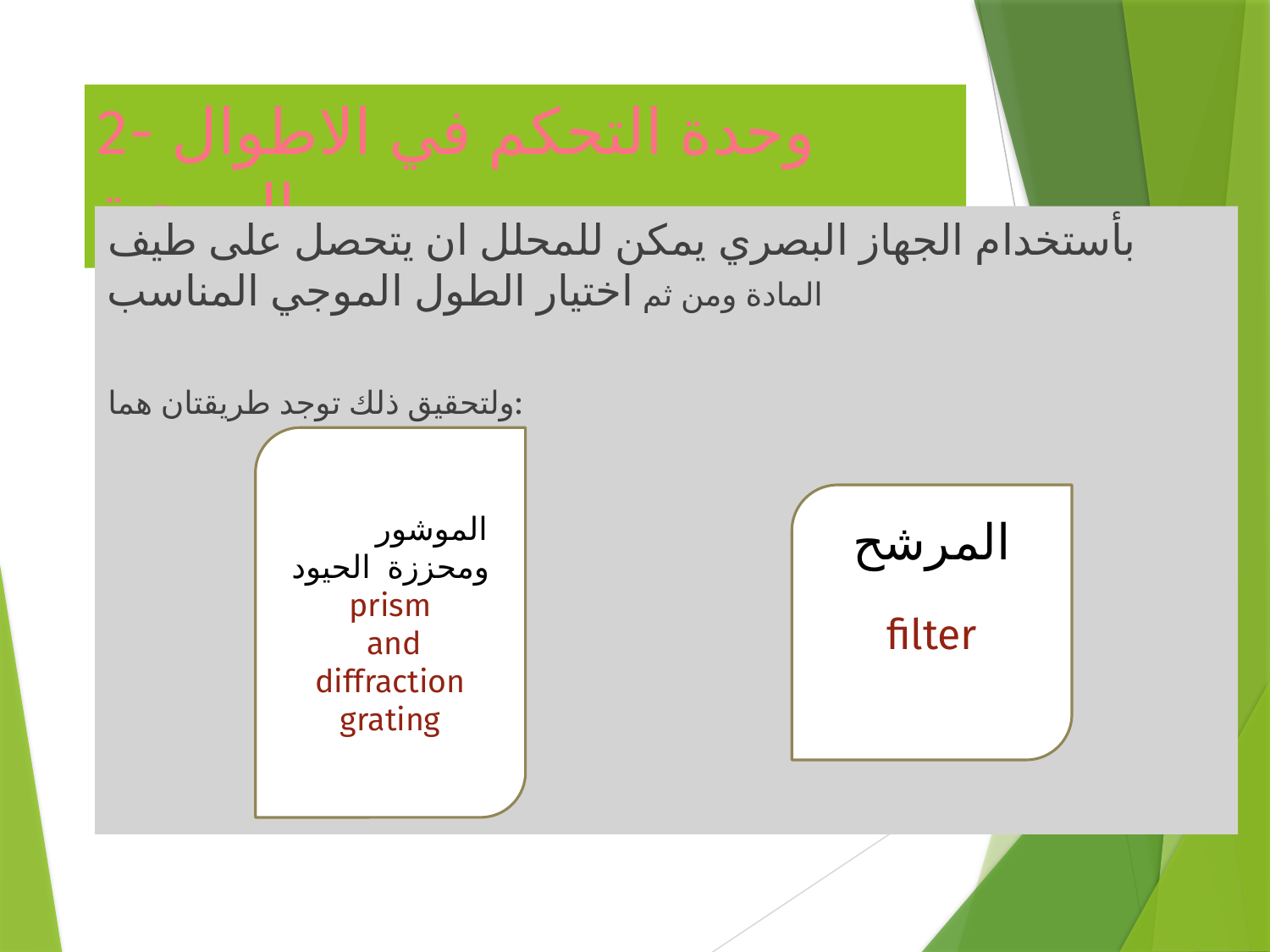

# 2- وحدة التحكم في الاطوال الموجية
بأستخدام الجهاز البصري يمكن للمحلل ان يتحصل على طيف المادة ومن ثم اختيار الطول الموجي المناسب
ولتحقيق ذلك توجد طريقتان هما:

  الموشور         ومحززة  الحيود
prism
 and diffraction grating
المرشح

filter